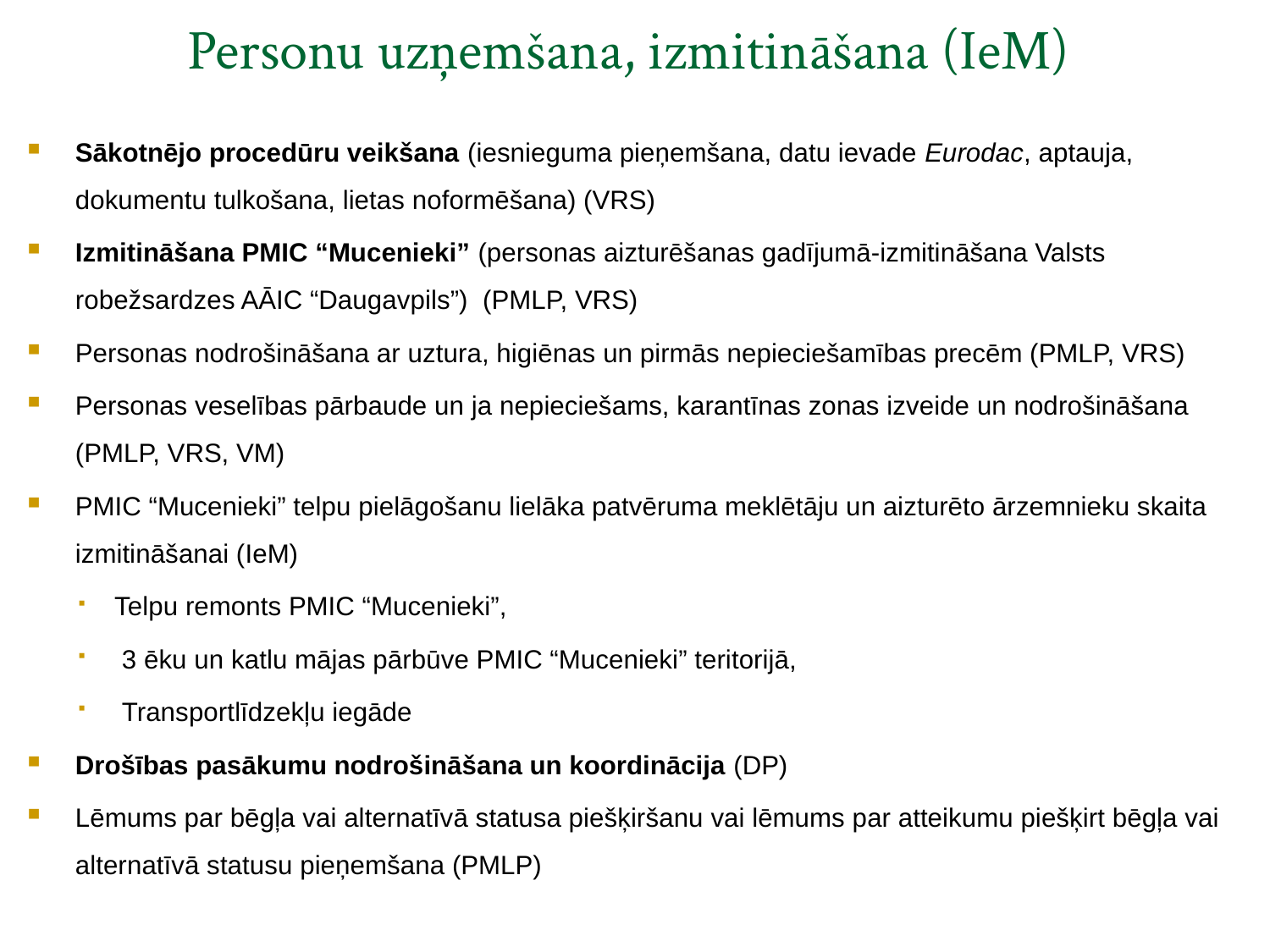

# Personu uzņemšana, izmitināšana (IeM)
Sākotnējo procedūru veikšana (iesnieguma pieņemšana, datu ievade Eurodac, aptauja, dokumentu tulkošana, lietas noformēšana) (VRS)
Izmitināšana PMIC “Mucenieki” (personas aizturēšanas gadījumā-izmitināšana Valsts robežsardzes AĀIC “Daugavpils”)  (PMLP, VRS)
Personas nodrošināšana ar uztura, higiēnas un pirmās nepieciešamības precēm (PMLP, VRS)
Personas veselības pārbaude un ja nepieciešams, karantīnas zonas izveide un nodrošināšana (PMLP, VRS, VM)
PMIC “Mucenieki” telpu pielāgošanu lielāka patvēruma meklētāju un aizturēto ārzemnieku skaita izmitināšanai (IeM)
Telpu remonts PMIC “Mucenieki”,
 3 ēku un katlu mājas pārbūve PMIC “Mucenieki” teritorijā,
 Transportlīdzekļu iegāde
Drošības pasākumu nodrošināšana un koordinācija (DP)
Lēmums par bēgļa vai alternatīvā statusa piešķiršanu vai lēmums par atteikumu piešķirt bēgļa vai alternatīvā statusu pieņemšana (PMLP)